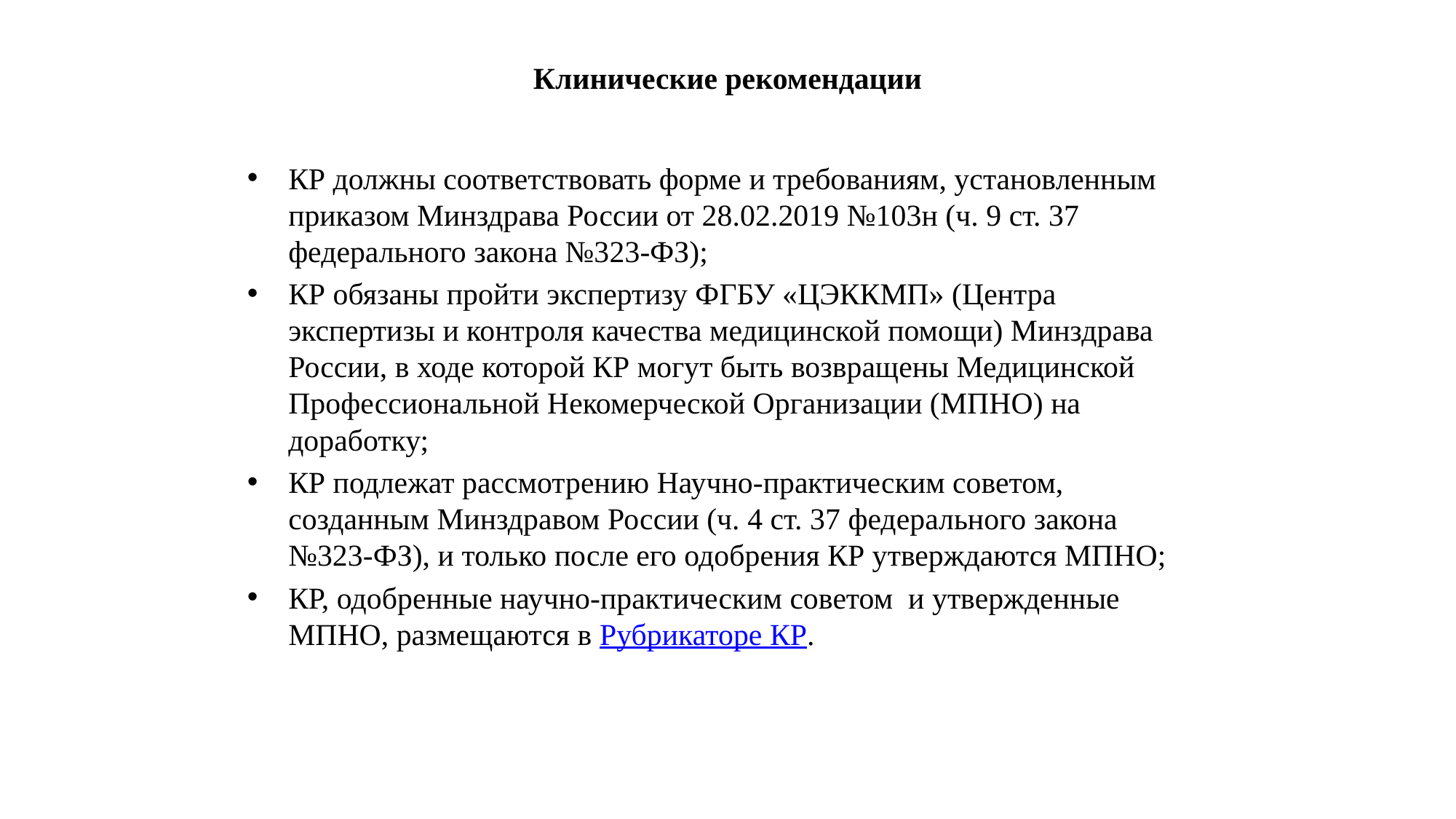

# Клинические рекомендации
КР должны соответствовать форме и требованиям, установленным приказом Минздрава России от 28.02.2019 №103н (ч. 9 ст. 37 федерального закона №323-ФЗ);
КР обязаны пройти экспертизу ФГБУ «ЦЭККМП» (Центра экспертизы и контроля качества медицинской помощи) Минздрава России, в ходе которой КР могут быть возвращены Медицинской Профессиональной Некомерческой Организации (МПНО) на доработку;
КР подлежат рассмотрению Научно-практическим советом, созданным Минздравом России (ч. 4 ст. 37 федерального закона №323-ФЗ), и только после его одобрения КР утверждаются МПНО;
КР, одобренные научно-практическим советом  и утвержденные МПНО, размещаются в Рубрикаторе КР.